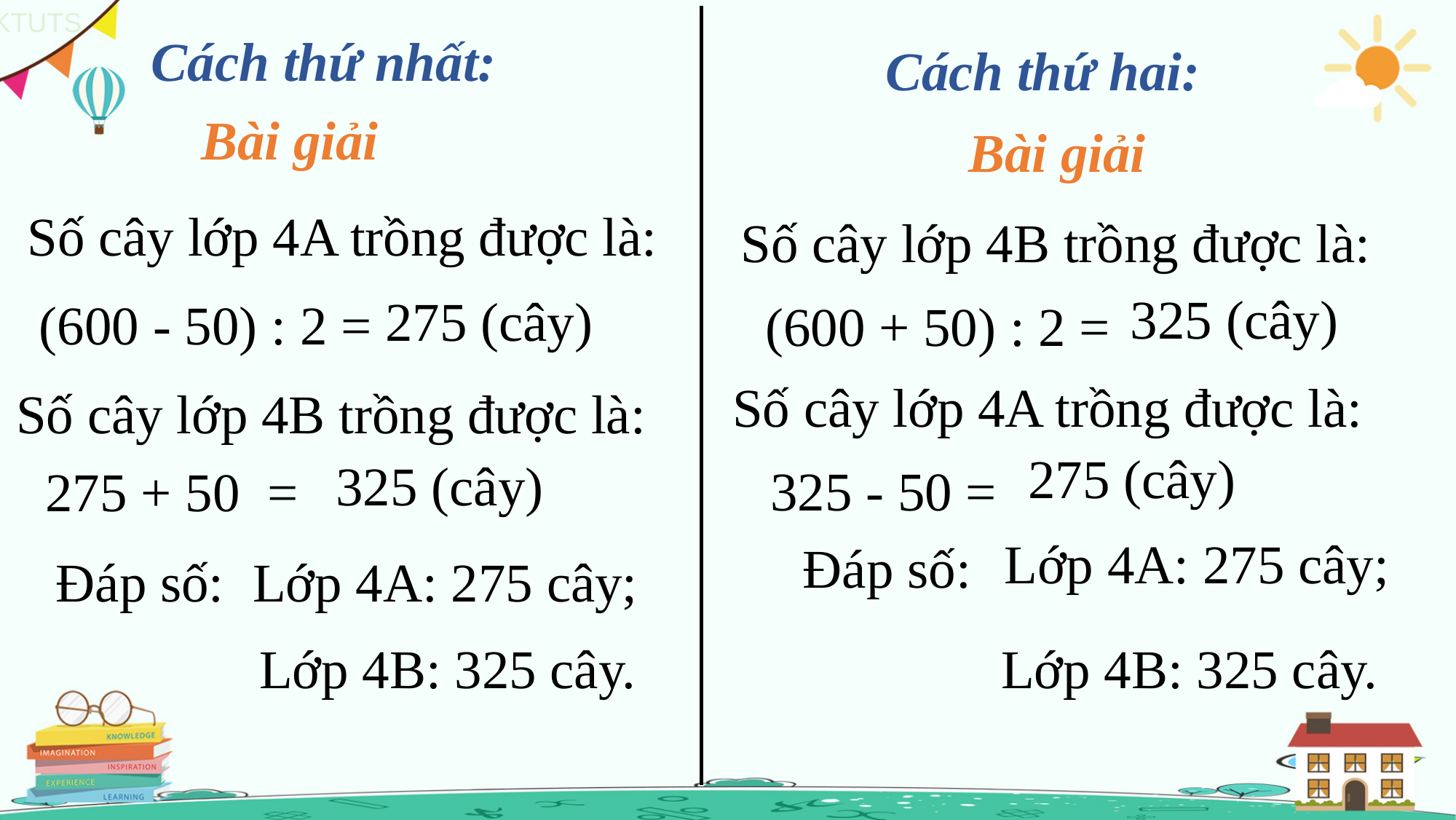

Cách thứ nhất:
Cách thứ hai:
Bài giải
Bài giải
Số cây lớp 4A trồng được là:
Số cây lớp 4B trồng được là:
325 (cây)
275 (cây)
(600 - 50) : 2 =
(600 + 50) : 2 =
Số cây lớp 4A trồng được là:
Số cây lớp 4B trồng được là:
275 (cây)
325 (cây)
325 - 50 =
275 + 50  =
Lớp 4A: 275 cây;
Đáp số:
Lớp 4A: 275 cây;
Đáp số:
Lớp 4B: 325 cây.
Lớp 4B: 325 cây.